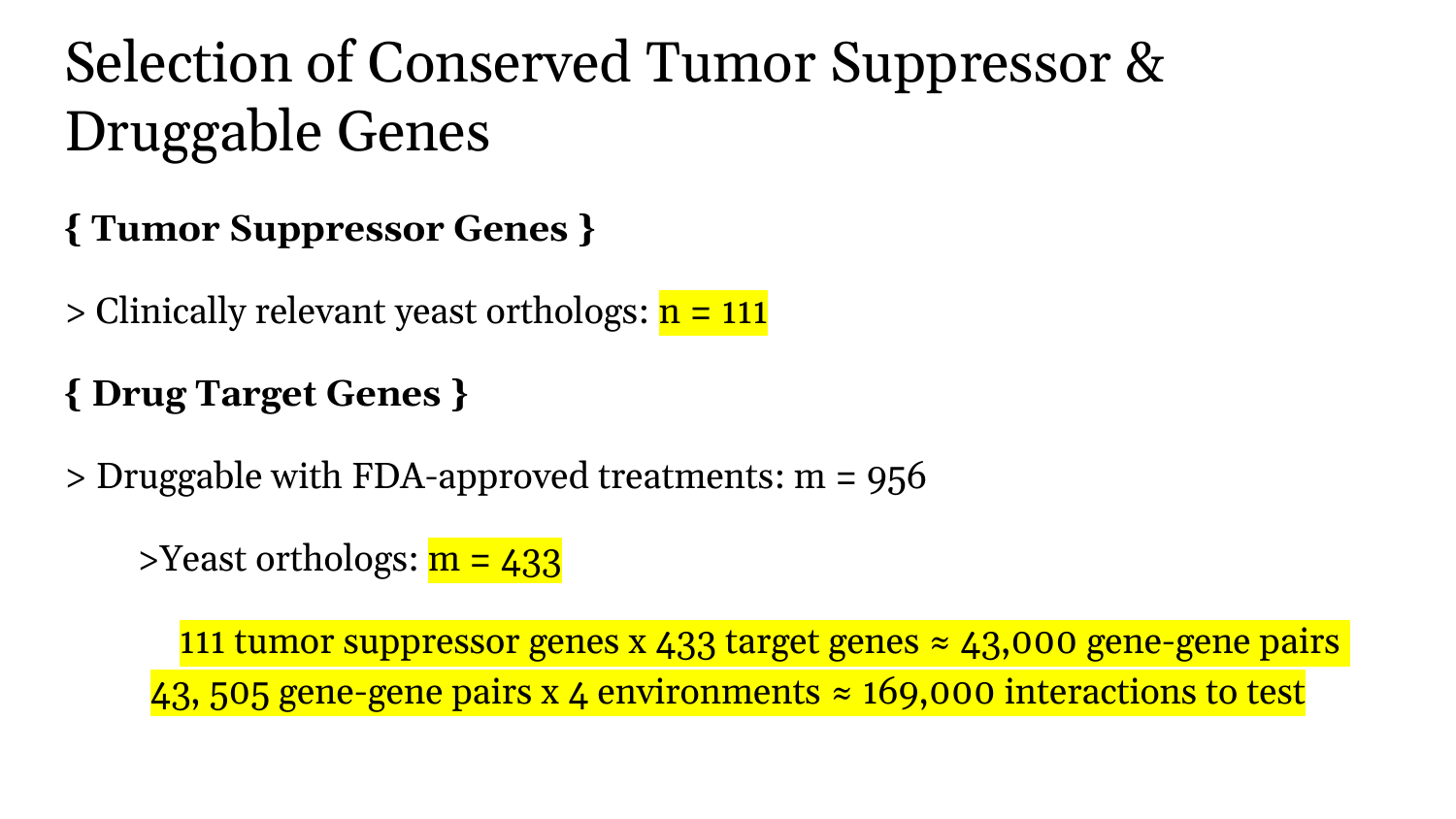

# Selection of Conserved Tumor Suppressor & Druggable Genes
{ Tumor Suppressor Genes }
> Clinically relevant yeast orthologs: n = 111
{ Drug Target Genes }
> Druggable with FDA-approved treatments: m = 956
>Yeast orthologs: m = 433
111 tumor suppressor genes x 433 target genes ≈ 43,000 gene-gene pairs
43, 505 gene-gene pairs x 4 environments ≈ 169,000 interactions to test